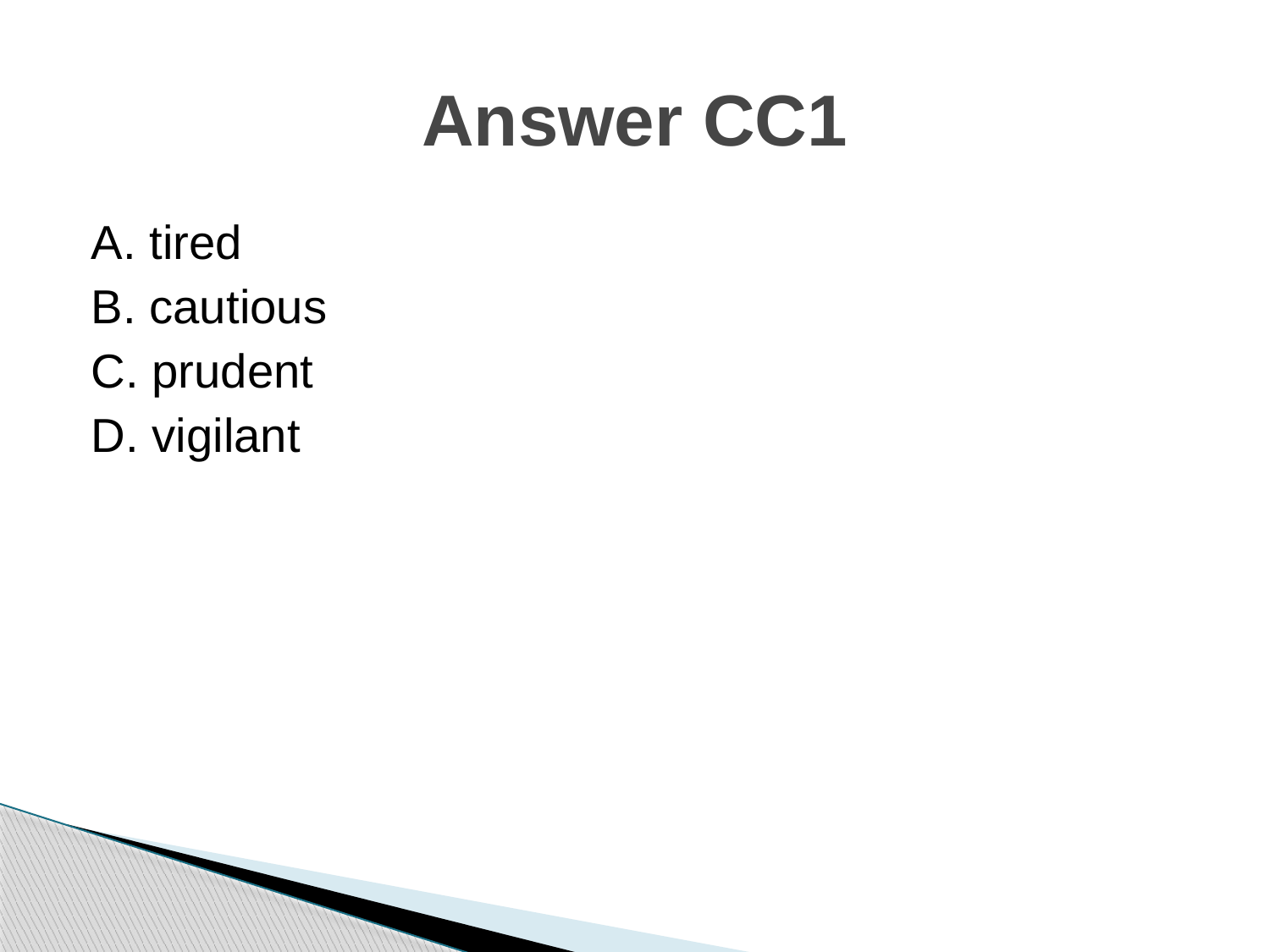

# Answer CC1
A. tired
B. cautious
C. prudent
D. vigilant